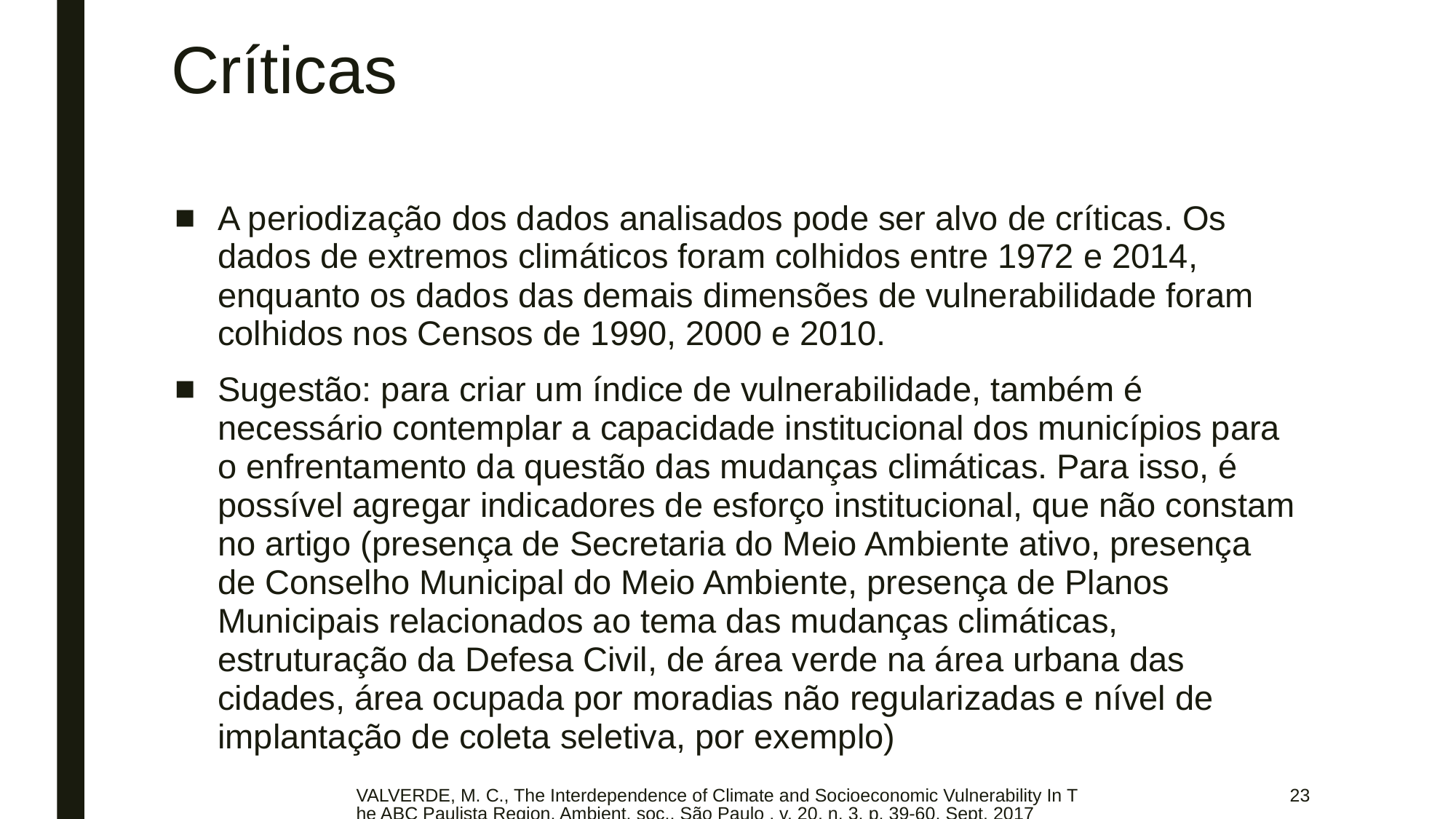

# Críticas
A periodização dos dados analisados pode ser alvo de críticas. Os dados de extremos climáticos foram colhidos entre 1972 e 2014, enquanto os dados das demais dimensões de vulnerabilidade foram colhidos nos Censos de 1990, 2000 e 2010.
Sugestão: para criar um índice de vulnerabilidade, também é necessário contemplar a capacidade institucional dos municípios para o enfrentamento da questão das mudanças climáticas. Para isso, é possível agregar indicadores de esforço institucional, que não constam no artigo (presença de Secretaria do Meio Ambiente ativo, presença de Conselho Municipal do Meio Ambiente, presença de Planos Municipais relacionados ao tema das mudanças climáticas, estruturação da Defesa Civil, de área verde na área urbana das cidades, área ocupada por moradias não regularizadas e nível de implantação de coleta seletiva, por exemplo)
VALVERDE, M. C., The Interdependence of Climate and Socioeconomic Vulnerability In The ABC Paulista Region. Ambient. soc., São Paulo , v. 20, n. 3, p. 39-60, Sept. 2017
23